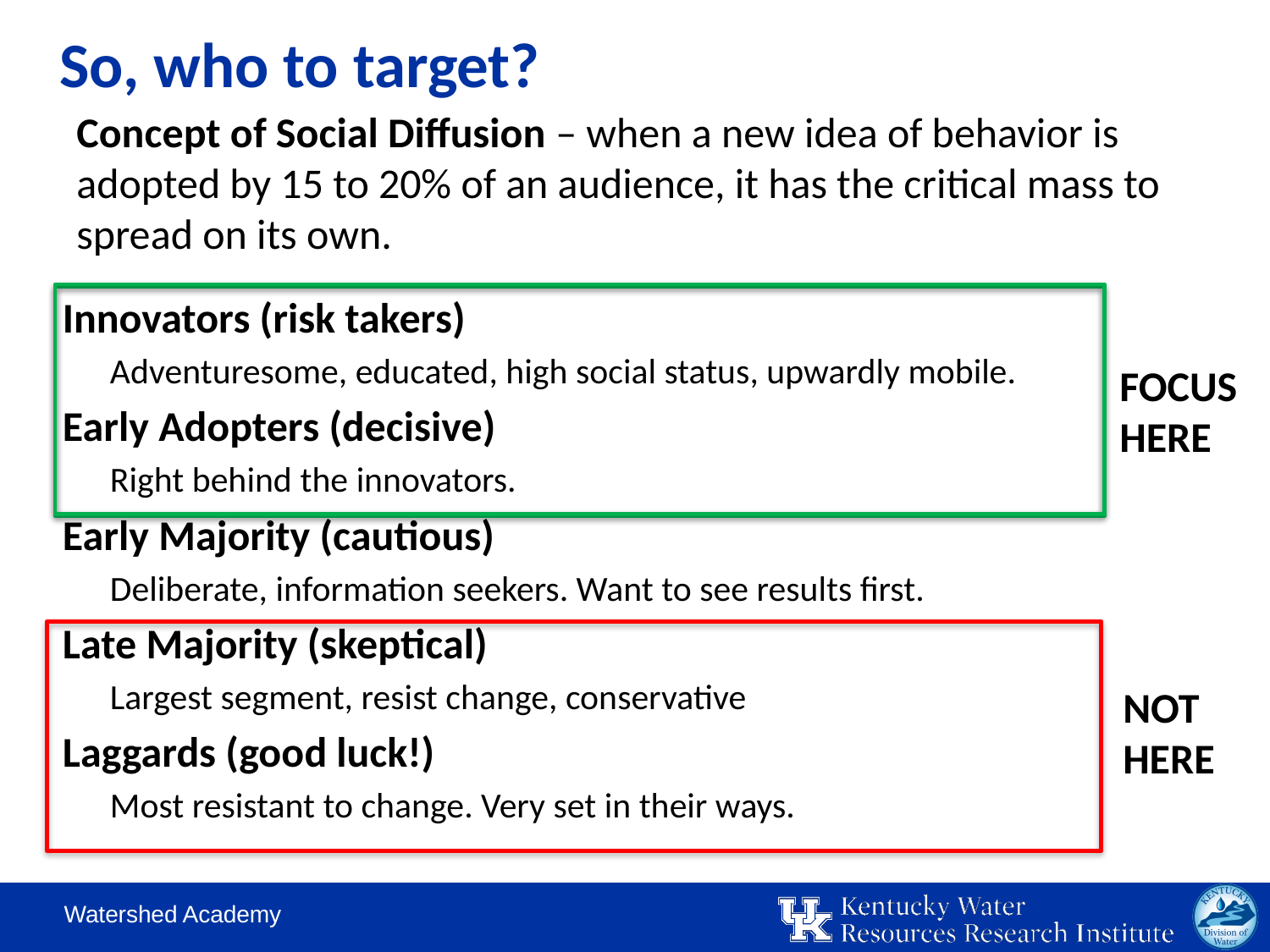

# So, who to target?
Concept of Social Diffusion – when a new idea of behavior is adopted by 15 to 20% of an audience, it has the critical mass to spread on its own.
Innovators (risk takers)
Adventuresome, educated, high social status, upwardly mobile.
Early Adopters (decisive)
Right behind the innovators.
Early Majority (cautious)
Deliberate, information seekers. Want to see results first.
Late Majority (skeptical)
Largest segment, resist change, conservative
Laggards (good luck!)
Most resistant to change. Very set in their ways.

FOCUS HERE

NOT HERE